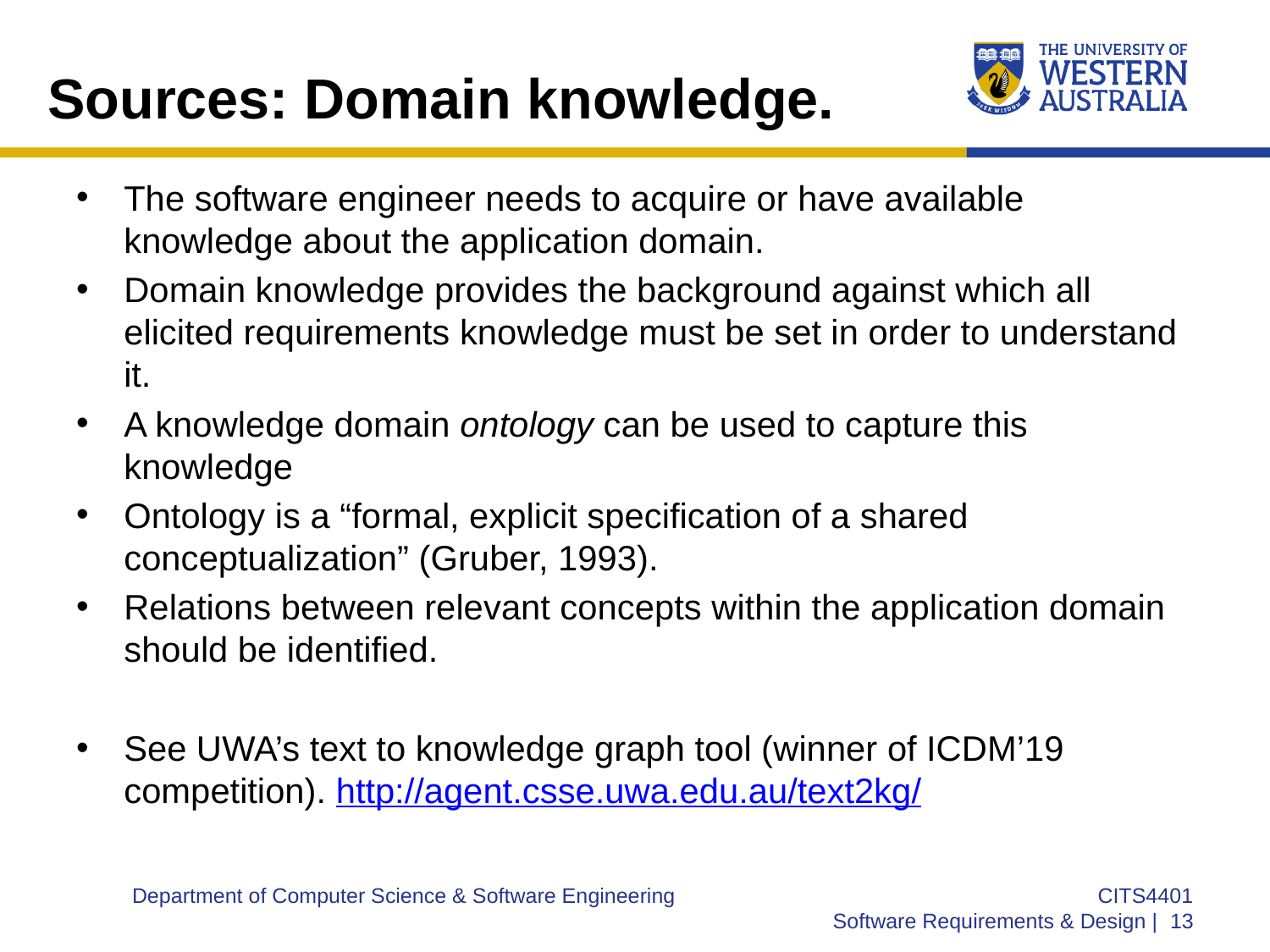

# Sources: Domain knowledge.
The software engineer needs to acquire or have available knowledge about the application domain.
Domain knowledge provides the background against which all elicited requirements knowledge must be set in order to understand it.
A knowledge domain ontology can be used to capture this knowledge
Ontology is a “formal, explicit specification of a shared conceptualization” (Gruber, 1993).
Relations between relevant concepts within the application domain should be identified.

See UWA’s text to knowledge graph tool (winner of ICDM’19 competition). http://agent.csse.uwa.edu.au/text2kg/